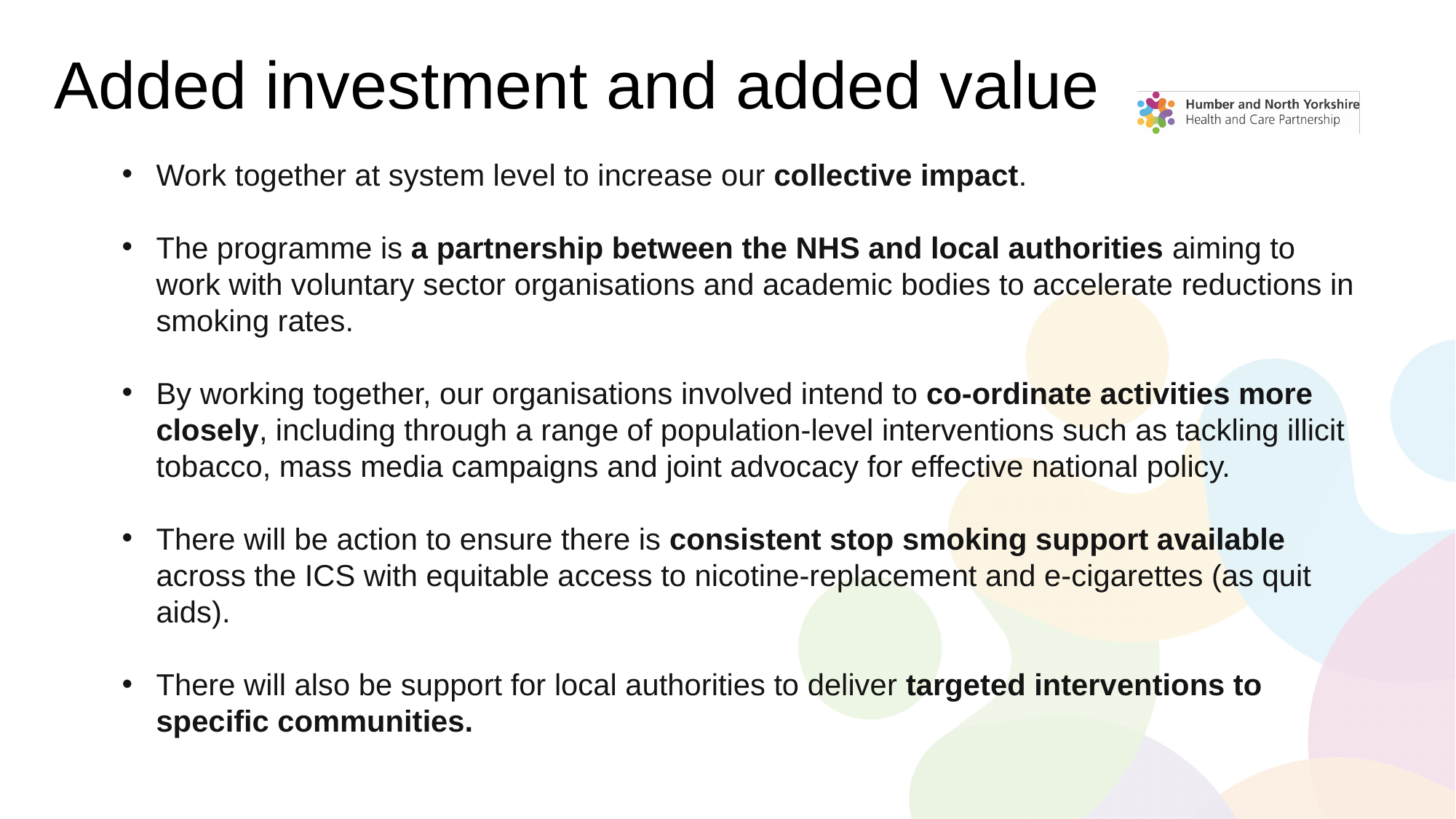

# Added investment and added value
Work together at system level to increase our collective impact.

The programme is a partnership between the NHS and local authorities aiming to work with voluntary sector organisations and academic bodies to accelerate reductions in smoking rates.

By working together, our organisations involved intend to co-ordinate activities more closely, including through a range of population-level interventions such as tackling illicit tobacco, mass media campaigns and joint advocacy for effective national policy.

There will be action to ensure there is consistent stop smoking support available across the ICS with equitable access to nicotine-replacement and e-cigarettes (as quit aids).

There will also be support for local authorities to deliver targeted interventions to specific communities.